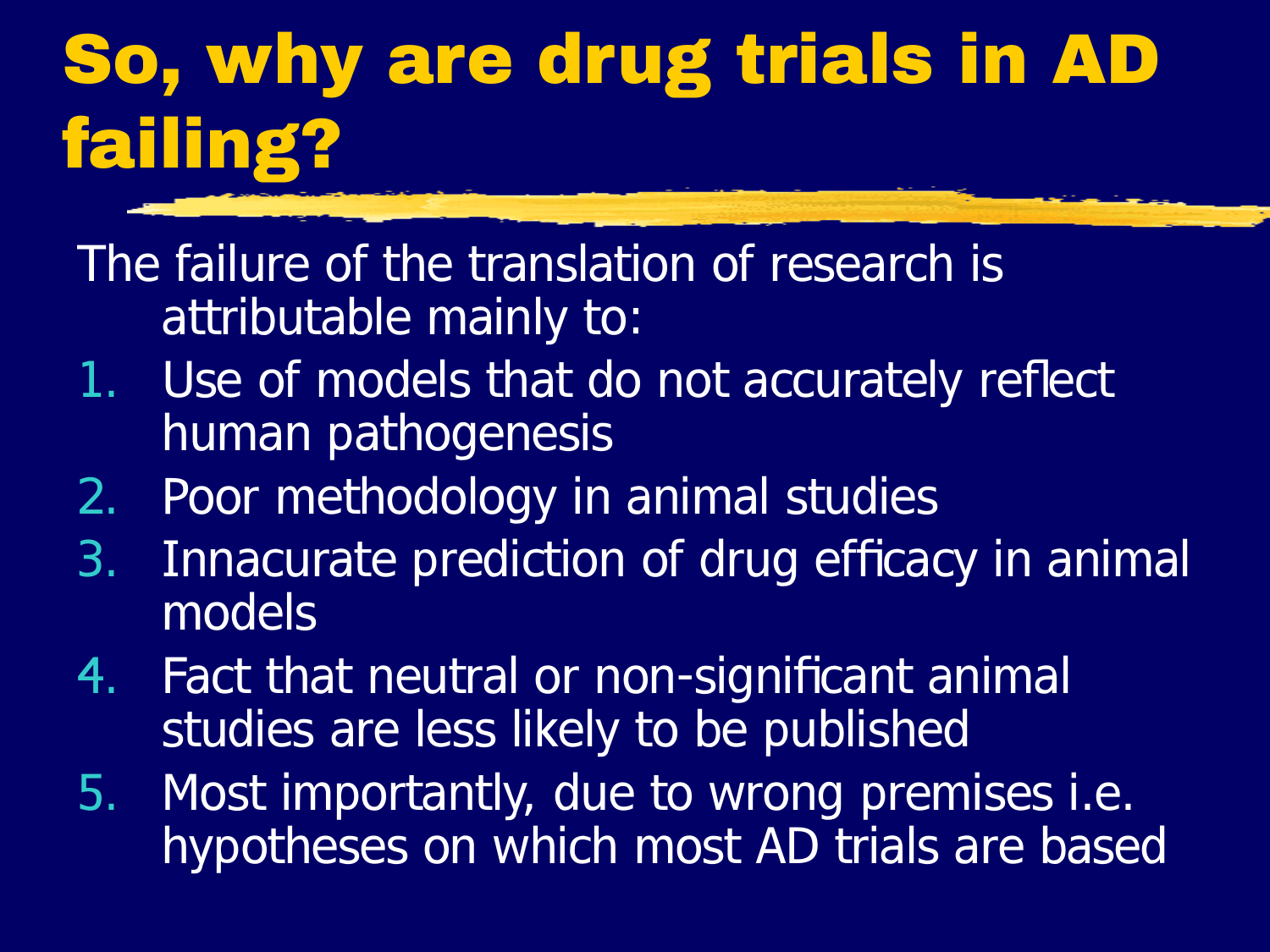

# So, why are drug trials in AD failing?
The failure of the translation of research is attributable mainly to:
Use of models that do not accurately reflect human pathogenesis
Poor methodology in animal studies
Innacurate prediction of drug efficacy in animal models
Fact that neutral or non-significant animal studies are less likely to be published
Most importantly, due to wrong premises i.e. hypotheses on which most AD trials are based